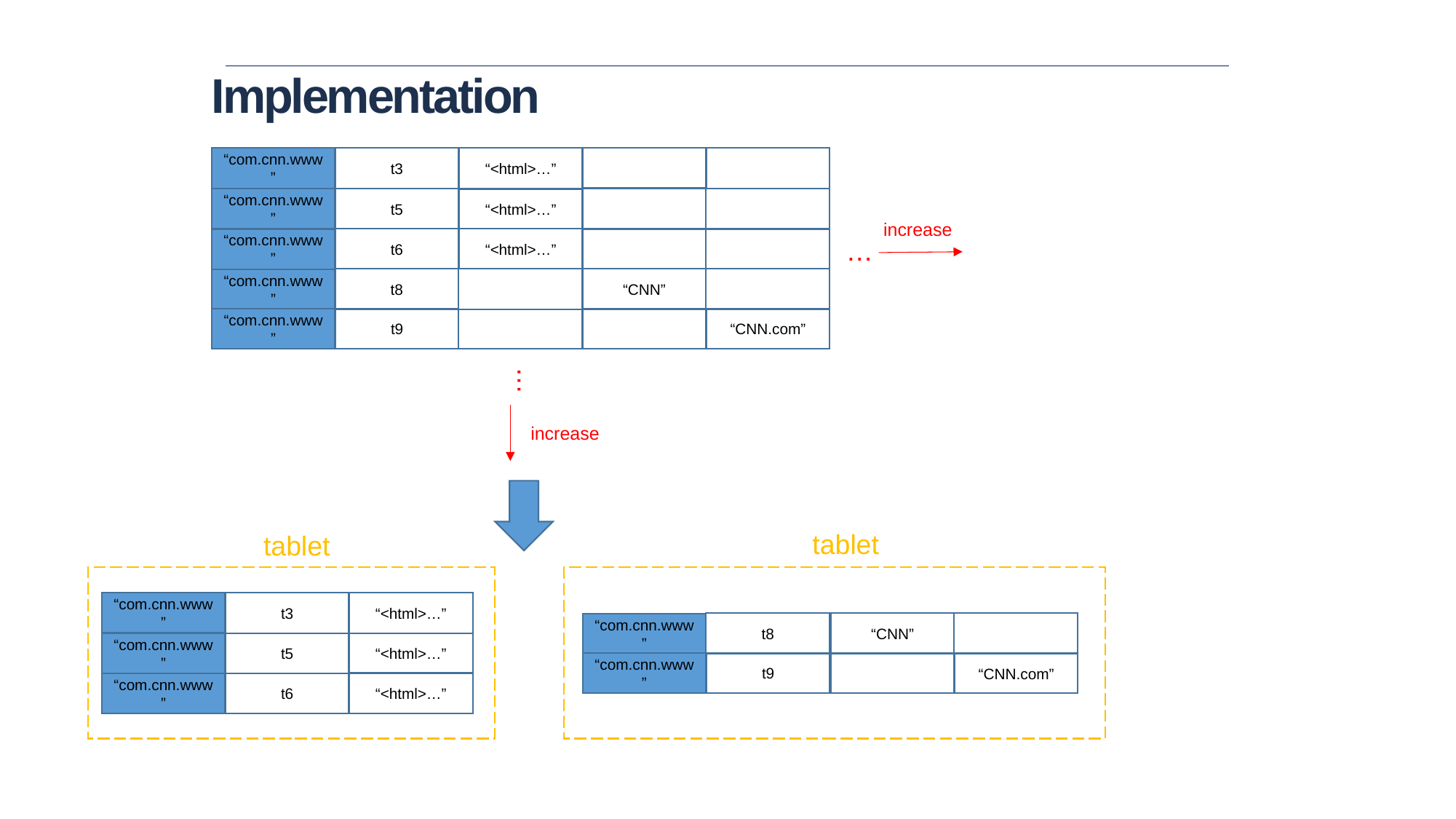

Implementation

“<html>…”
“com.cnn.www”
t3

t5
“<html>…”
“com.cnn.www”
increase
…
“<html>…”
t6
“com.cnn.www”

“CNN”

t8

“com.cnn.www”
“com.cnn.www”
t9
“CNN.com”

…
increase

tablet
tablet

“<html>…”
“com.cnn.www”
t3
“CNN”

t8
“com.cnn.www”
t5
“<html>…”
“com.cnn.www”
“com.cnn.www”
t9
“CNN.com”

“<html>…”
t6
“com.cnn.www”